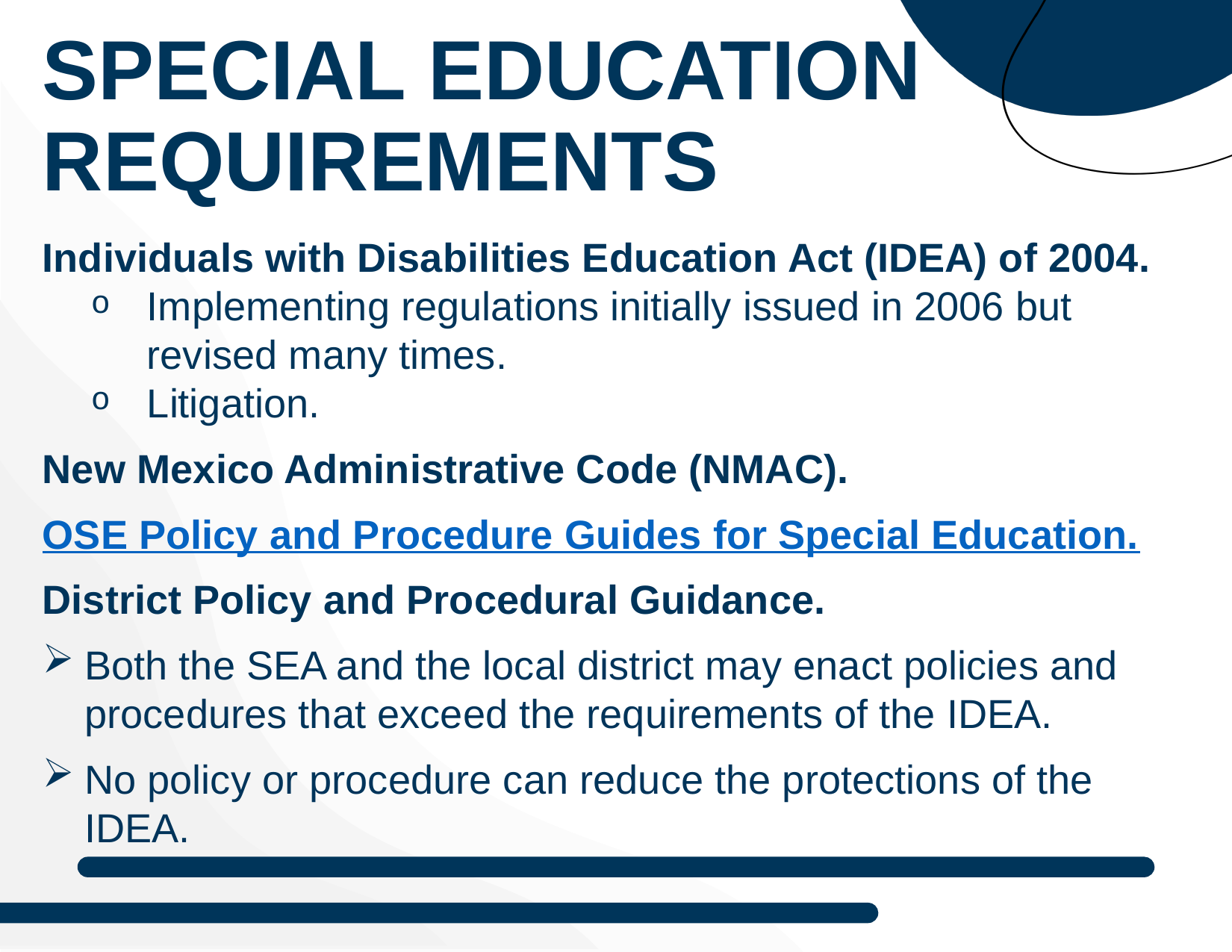

# Special education requirements
Individuals with Disabilities Education Act (IDEA) of 2004.
Implementing regulations initially issued in 2006 but revised many times.
Litigation.
New Mexico Administrative Code (NMAC).
OSE Policy and Procedure Guides for Special Education.
District Policy and Procedural Guidance.
Both the SEA and the local district may enact policies and procedures that exceed the requirements of the IDEA.
No policy or procedure can reduce the protections of the IDEA.